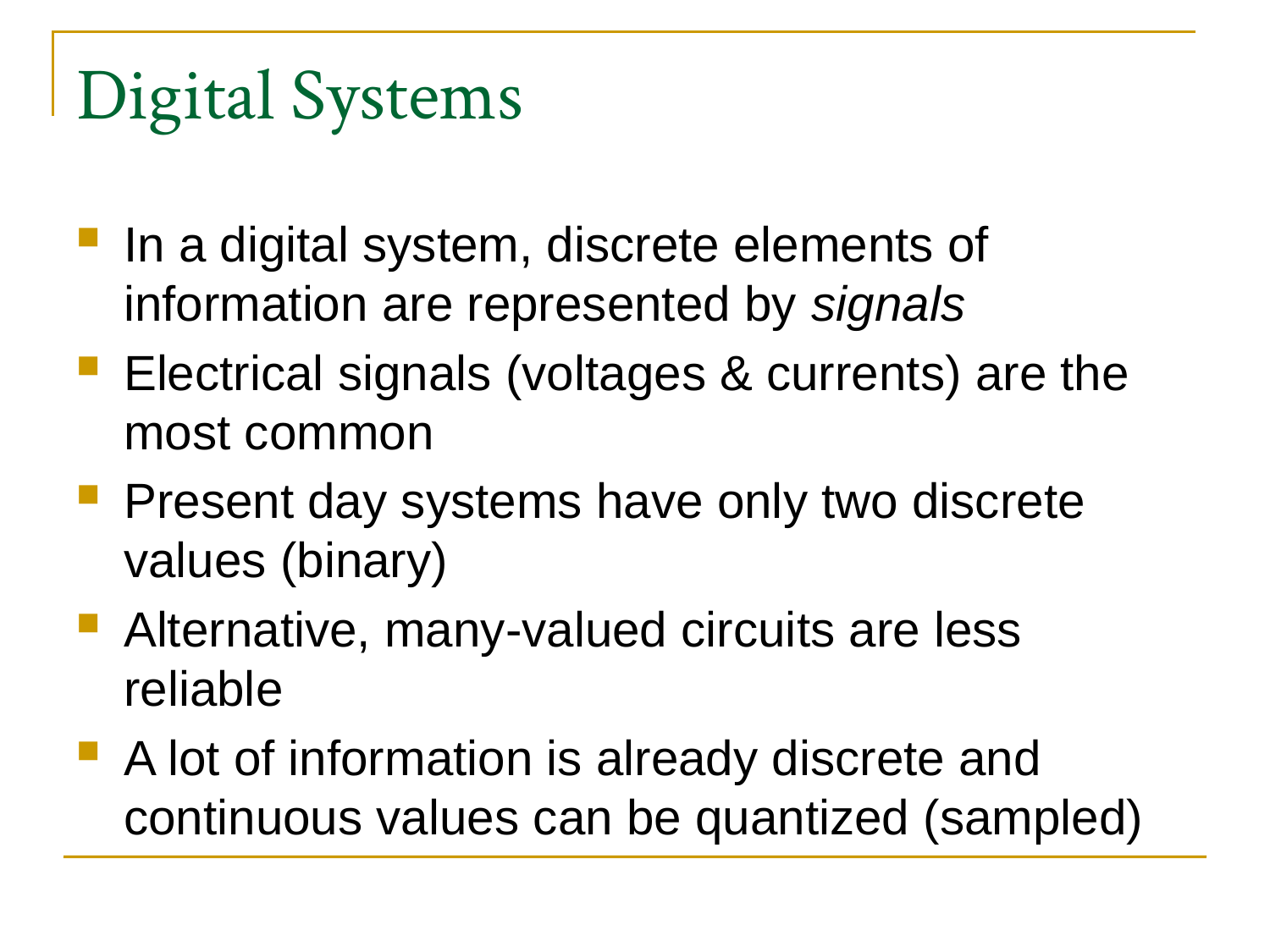

# Digital Systems
In a digital system, discrete elements of information are represented by signals
Electrical signals (voltages & currents) are the most common
Present day systems have only two discrete values (binary)
Alternative, many-valued circuits are less reliable
A lot of information is already discrete and continuous values can be quantized (sampled)